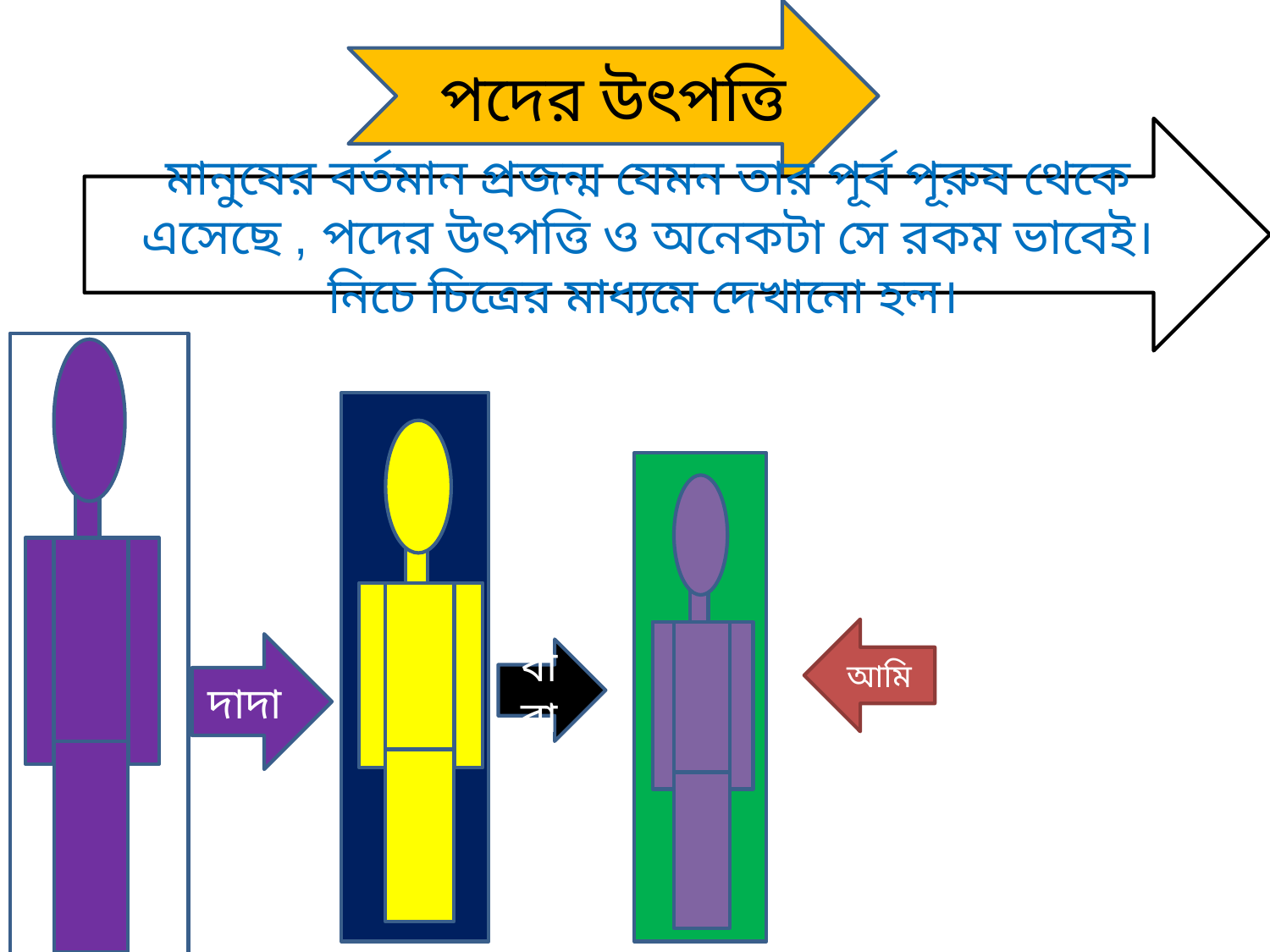

পদের উৎপত্তি
মানুষের বর্তমান প্রজন্ম যেমন তার পূর্ব পূরুষ থেকে এসেছে , পদের উৎপত্তি ও অনেকটা সে রকম ভাবেই। নিচে চিত্রের মাধ্যমে দেখানো হল।

আমি
দাদা
বাবা